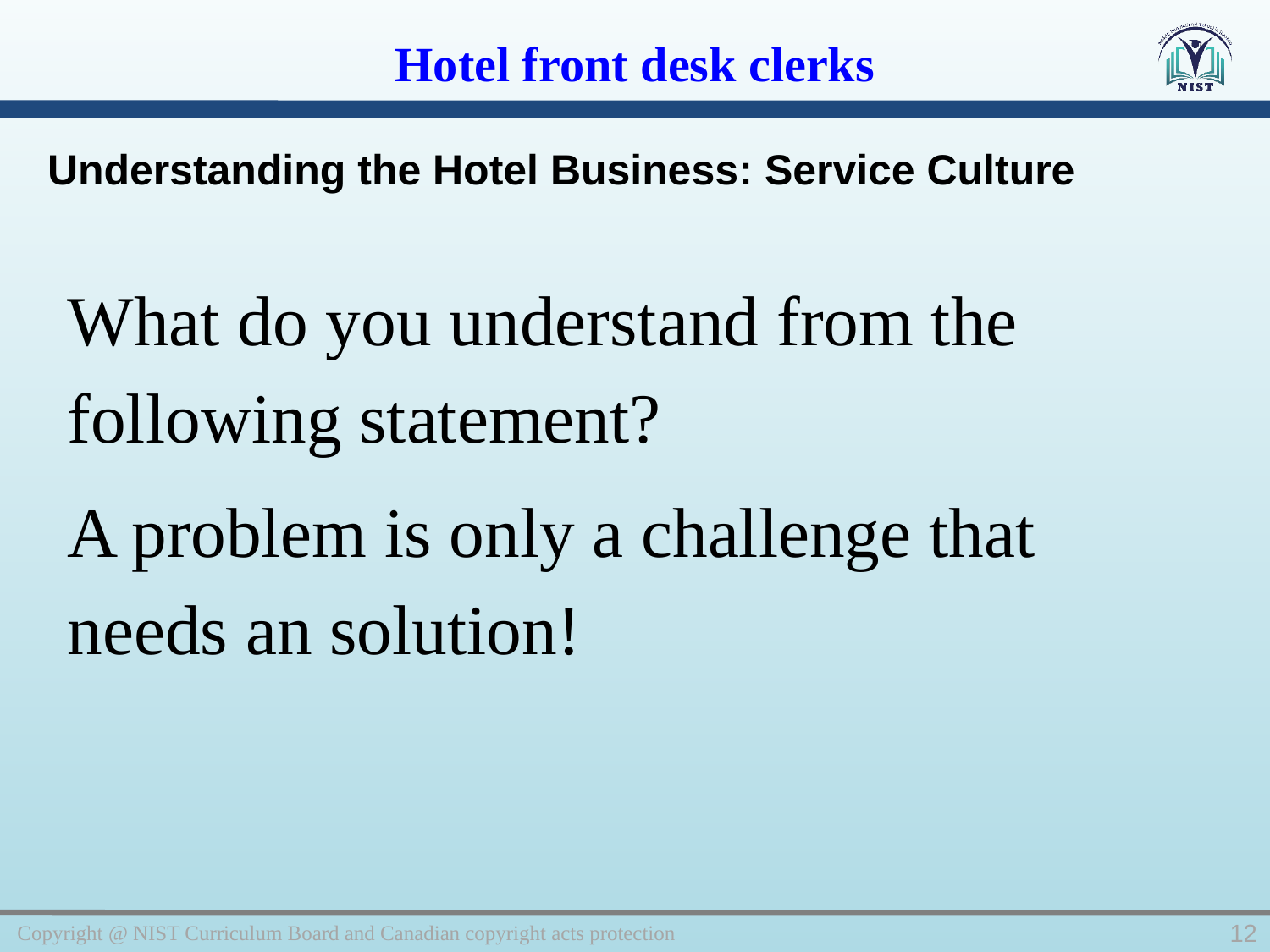

Hotel front desk clerks
Understanding the Hotel Business: Service Culture
What do you understand from the following statement?
A problem is only a challenge that needs an solution!
Copyright @ NIST Curriculum Board and Canadian copyright acts protection
12